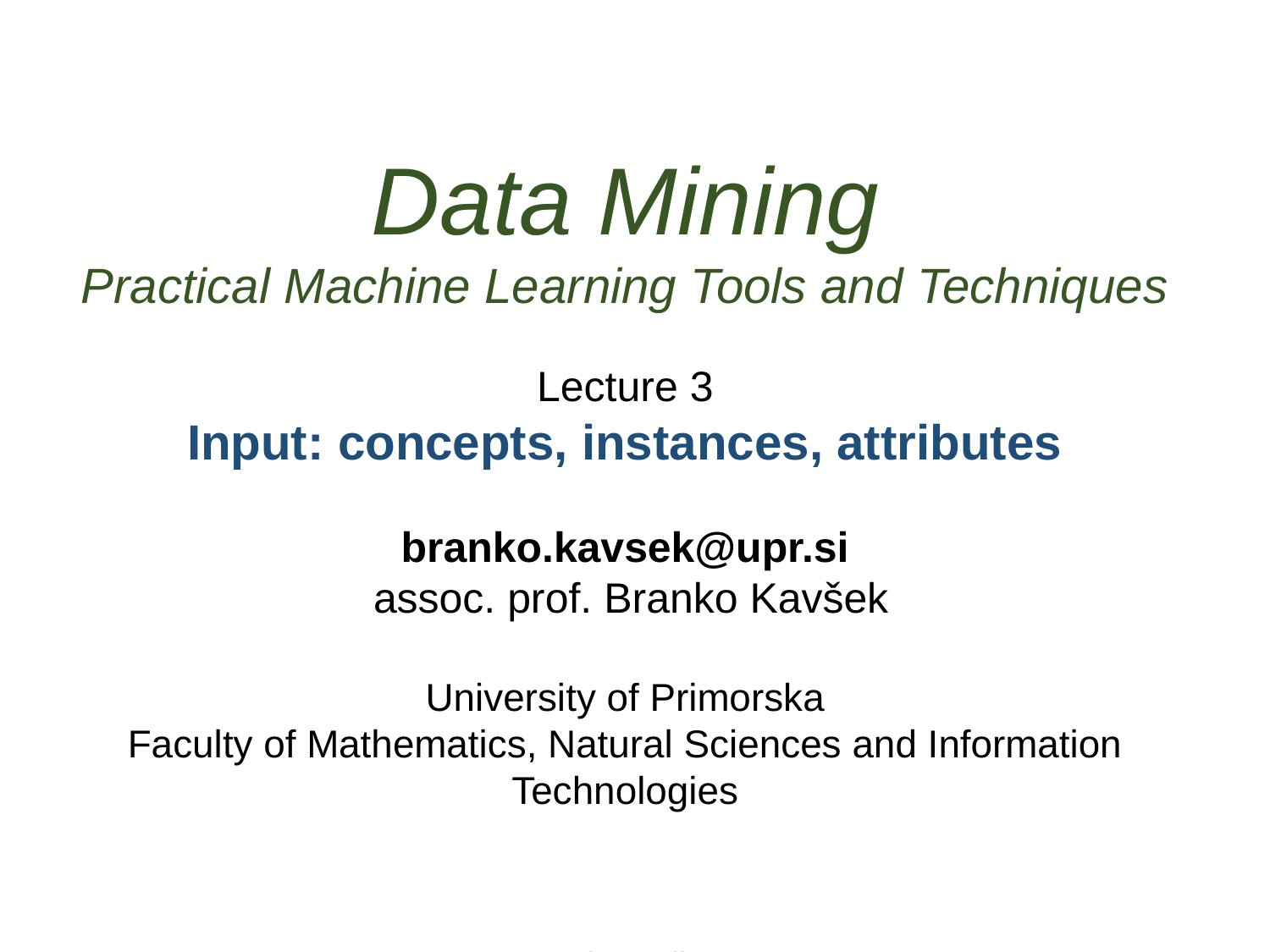

Data Mining
Practical Machine Learning Tools and Techniques

Lecture 3
Input: concepts, instances, attributes

branko.kavsek@upr.si
 assoc. prof. Branko Kavšek

University of Primorska
Faculty of Mathematics, Natural Sciences and Information Technologies

Urgench, April 2024